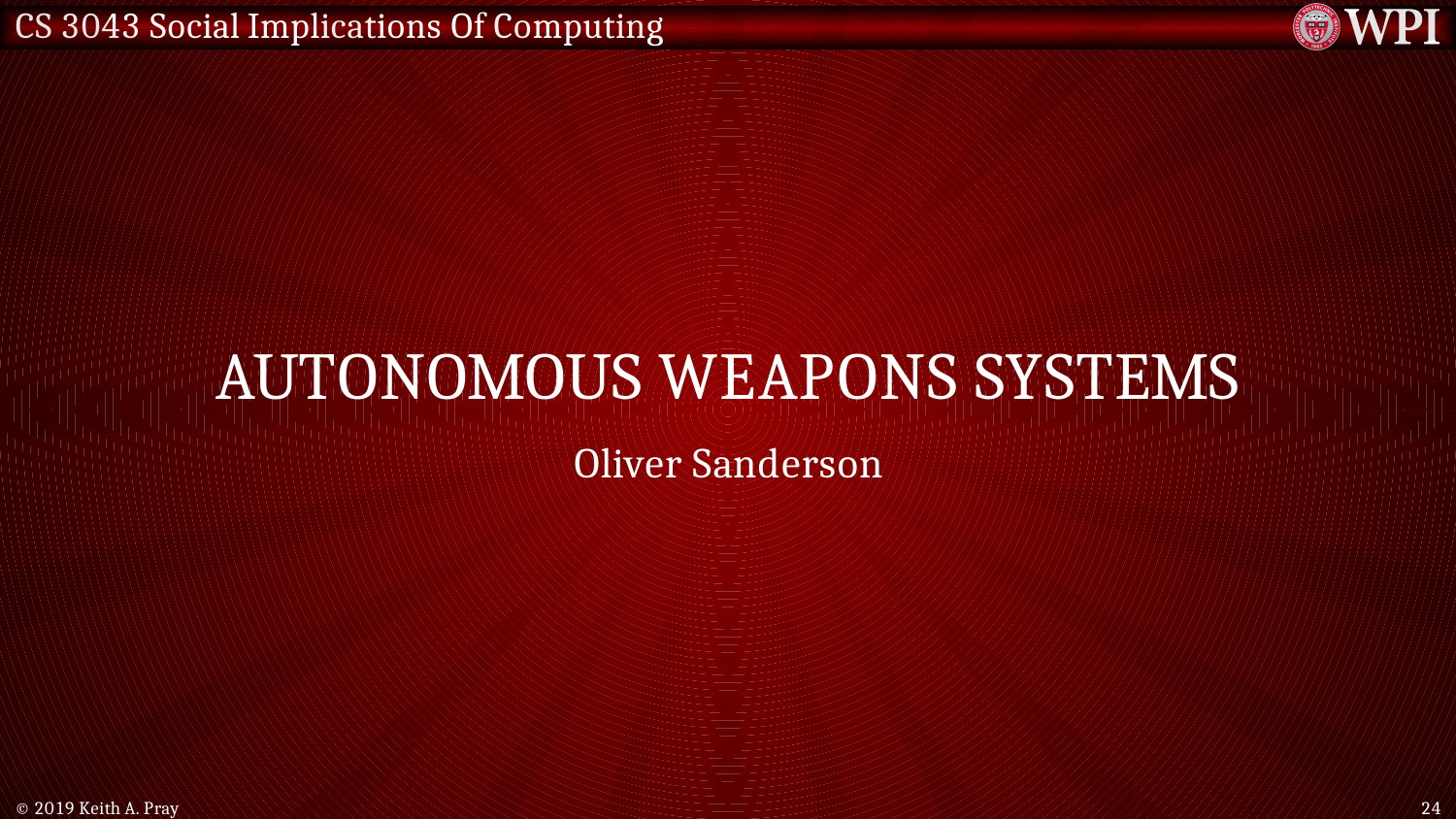

# Autonomous weapons systems
Oliver Sanderson
© 2019 Keith A. Pray
24